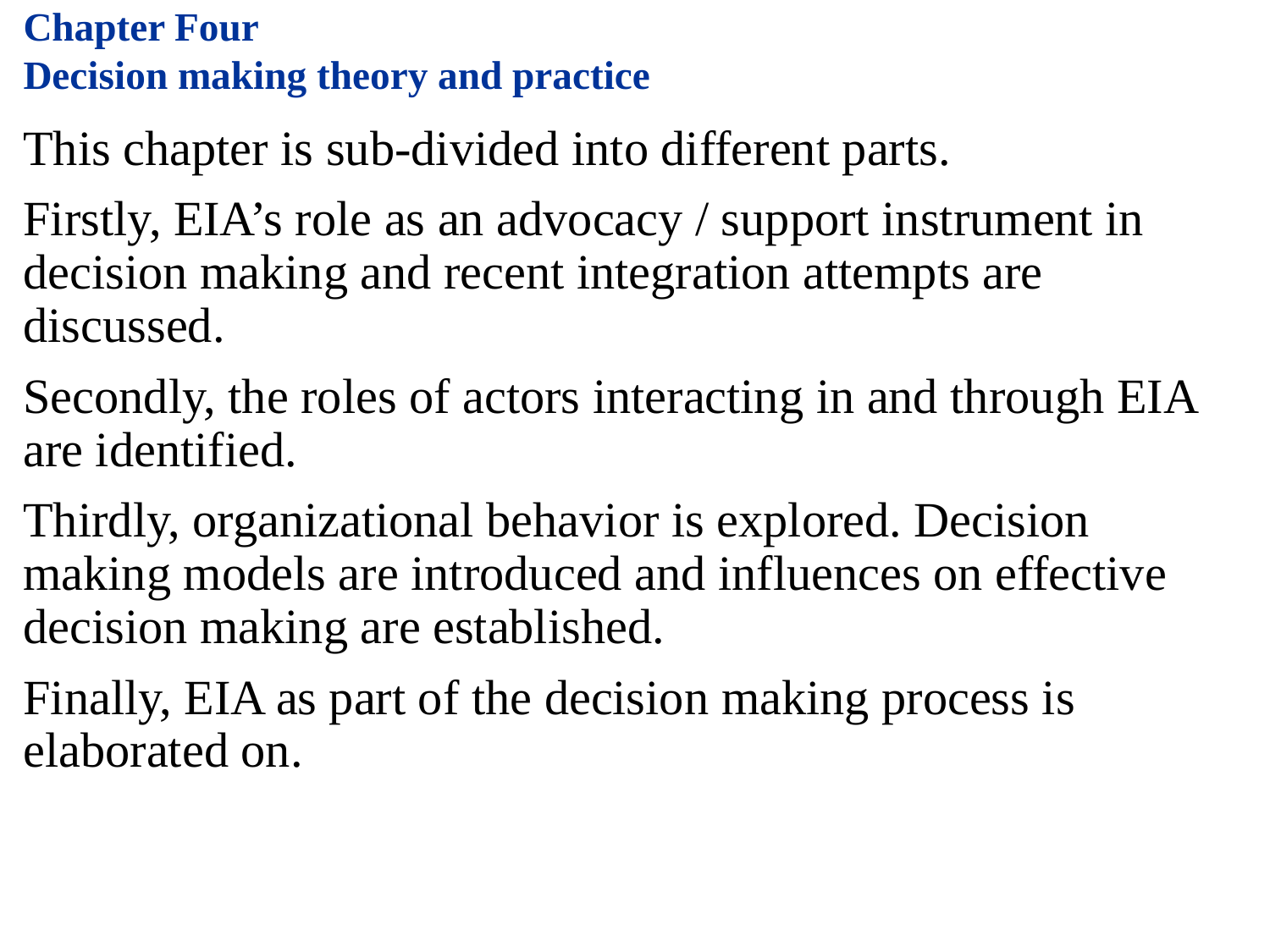

# Chapter Four Decision making theory and practice
This chapter is sub-divided into different parts.
Firstly, EIA’s role as an advocacy / support instrument in decision making and recent integration attempts are discussed.
Secondly, the roles of actors interacting in and through EIA are identified.
Thirdly, organizational behavior is explored. Decision making models are introduced and influences on effective decision making are established.
Finally, EIA as part of the decision making process is elaborated on.